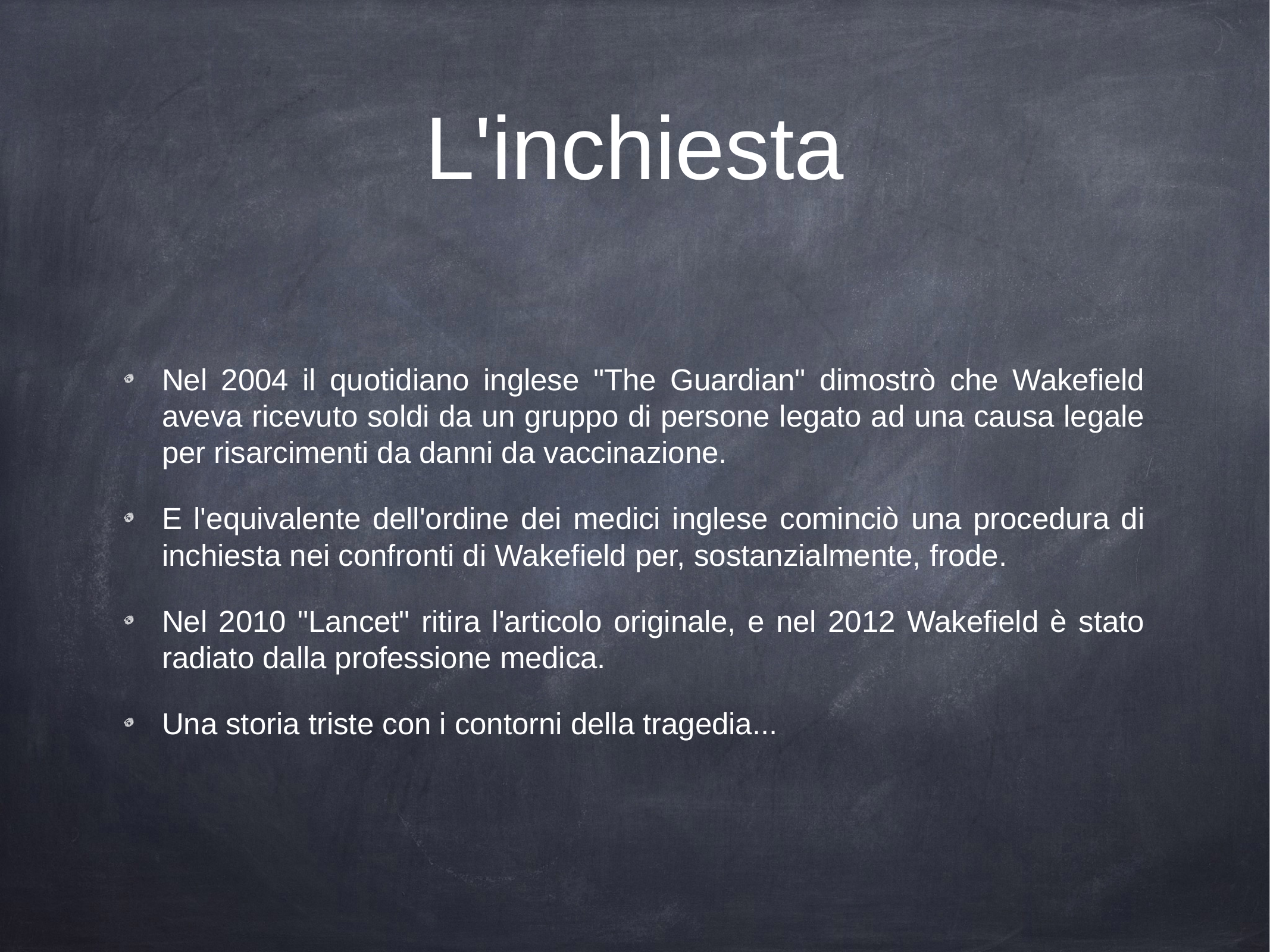

# L'inchiesta
Nel 2004 il quotidiano inglese "The Guardian" dimostrò che Wakefield aveva ricevuto soldi da un gruppo di persone legato ad una causa legale per risarcimenti da danni da vaccinazione.
E l'equivalente dell'ordine dei medici inglese cominciò una procedura di inchiesta nei confronti di Wakefield per, sostanzialmente, frode.
Nel 2010 "Lancet" ritira l'articolo originale, e nel 2012 Wakefield è stato radiato dalla professione medica.
Una storia triste con i contorni della tragedia...